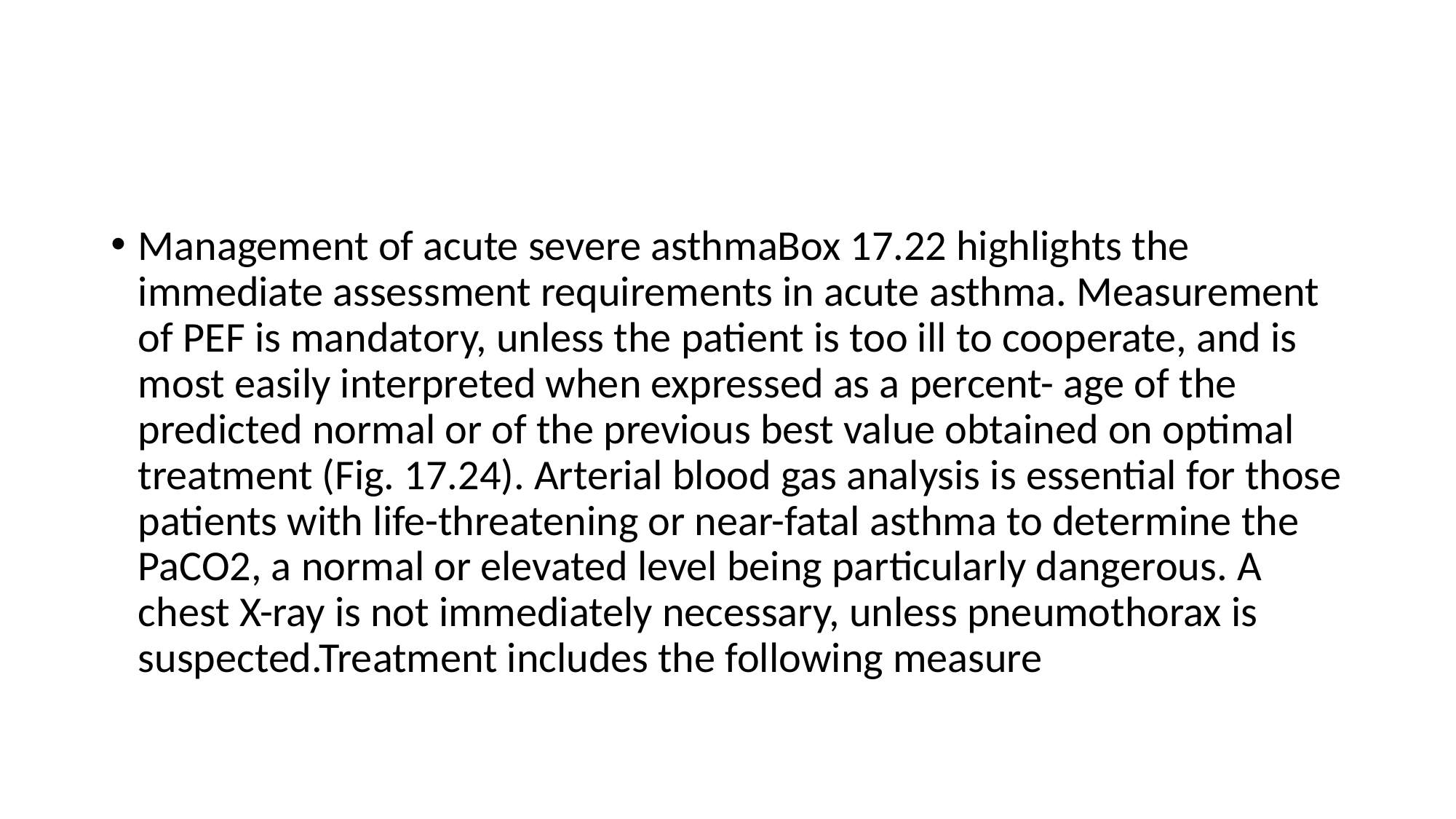

#
Management of acute severe asthmaBox 17.22 highlights the immediate assessment requirements in acute asthma. Measurement of PEF is mandatory, unless the patient is too ill to cooperate, and is most easily interpreted when expressed as a percent- age of the predicted normal or of the previous best value obtained on optimal treatment (Fig. 17.24). Arterial blood gas analysis is essential for those patients with life-threatening or near-fatal asthma to determine the PaCO2, a normal or elevated level being particularly dangerous. A chest X-ray is not immediately necessary, unless pneumothorax is suspected.Treatment includes the following measure